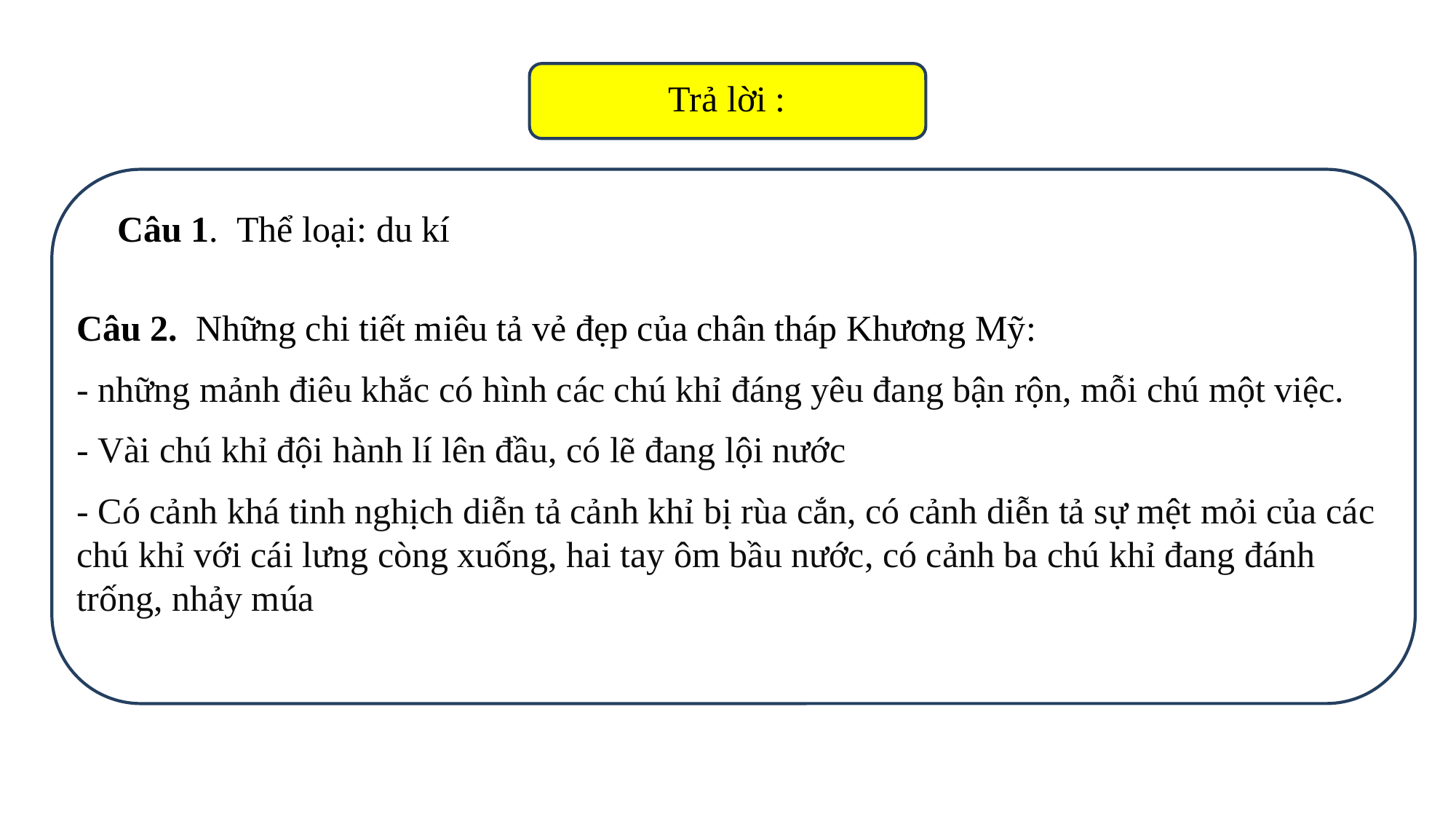

Trả lời :

Câu 1.  Thể loại: du kí
Câu 2.  Những chi tiết miêu tả vẻ đẹp của chân tháp Khương Mỹ:
- những mảnh điêu khắc có hình các chú khỉ đáng yêu đang bận rộn, mỗi chú một việc.
- Vài chú khỉ đội hành lí lên đầu, có lẽ đang lội nước
- Có cảnh khá tinh nghịch diễn tả cảnh khỉ bị rùa cắn, có cảnh diễn tả sự mệt mỏi của các chú khỉ với cái lưng còng xuống, hai tay ôm bầu nước, có cảnh ba chú khỉ đang đánh trống, nhảy múa